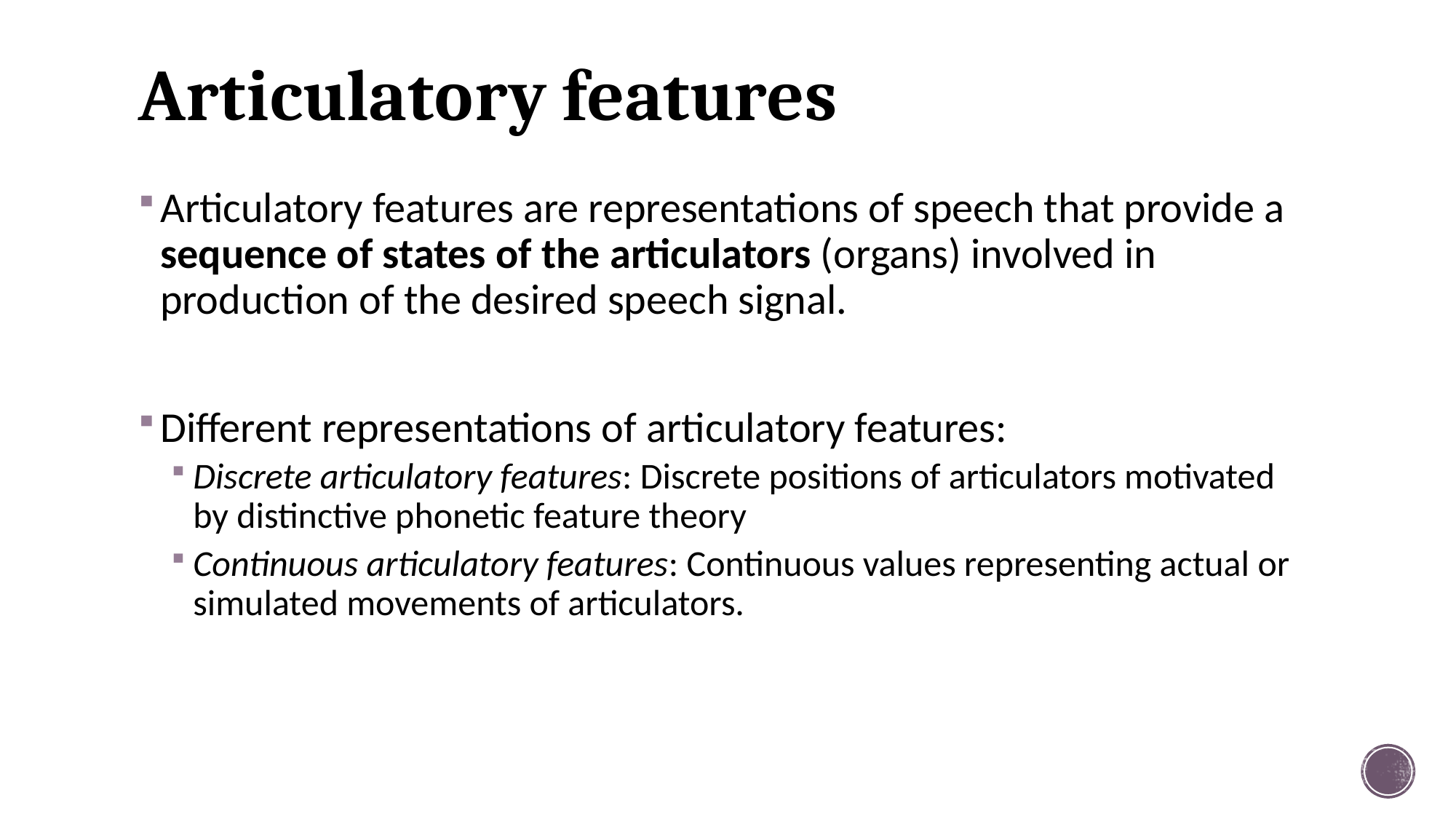

# Articulatory features
Articulatory features are representations of speech that provide a sequence of states of the articulators (organs) involved in production of the desired speech signal.

Different representations of articulatory features:
Discrete articulatory features: Discrete positions of articulators motivated by distinctive phonetic feature theory
Continuous articulatory features: Continuous values representing actual or simulated movements of articulators.